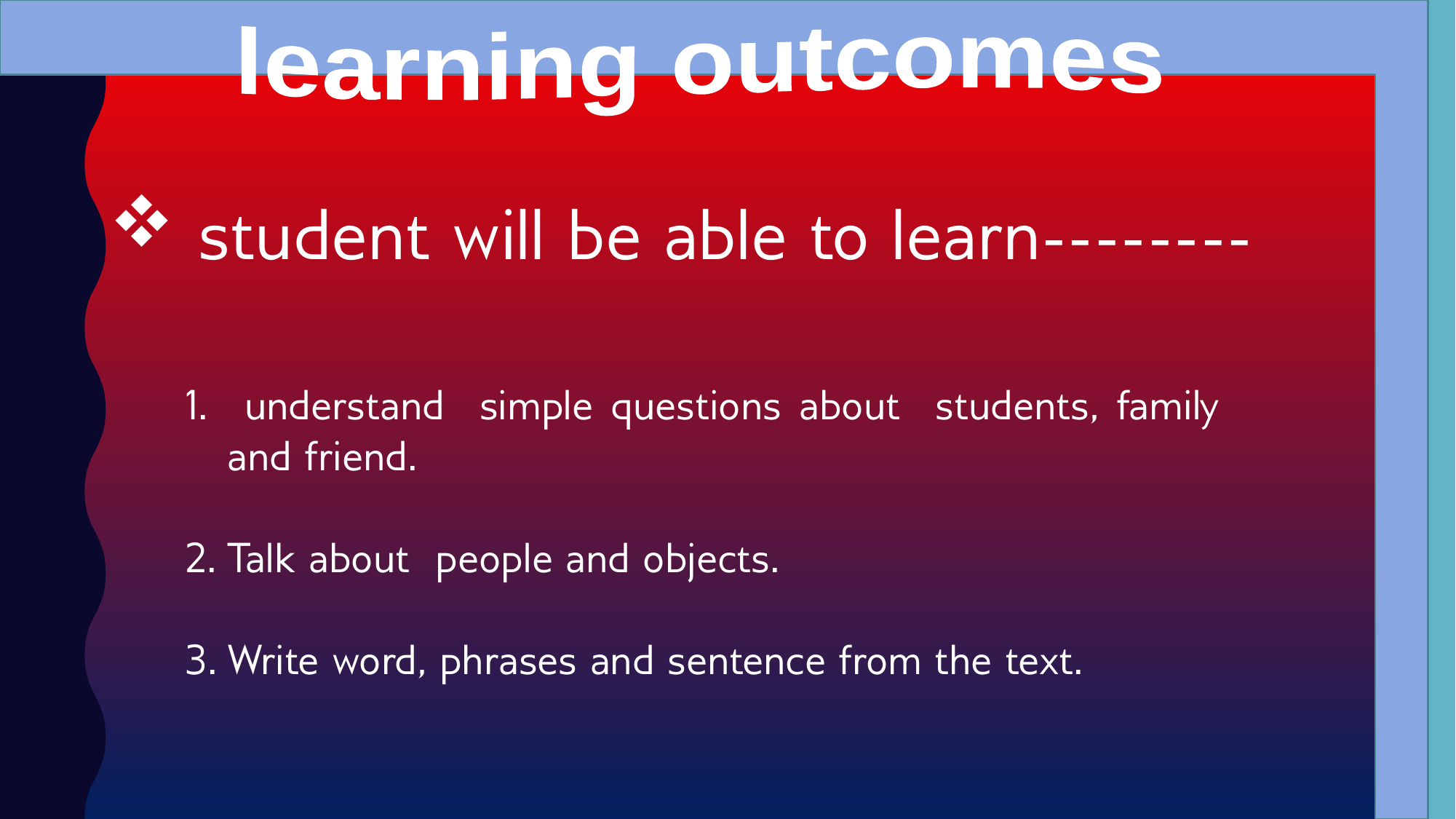

learning outcomes
 student will be able to learn--------
 understand  simple questions about  students, family and friend.

Talk about  people and objects.

Write word, phrases and sentence from the text.